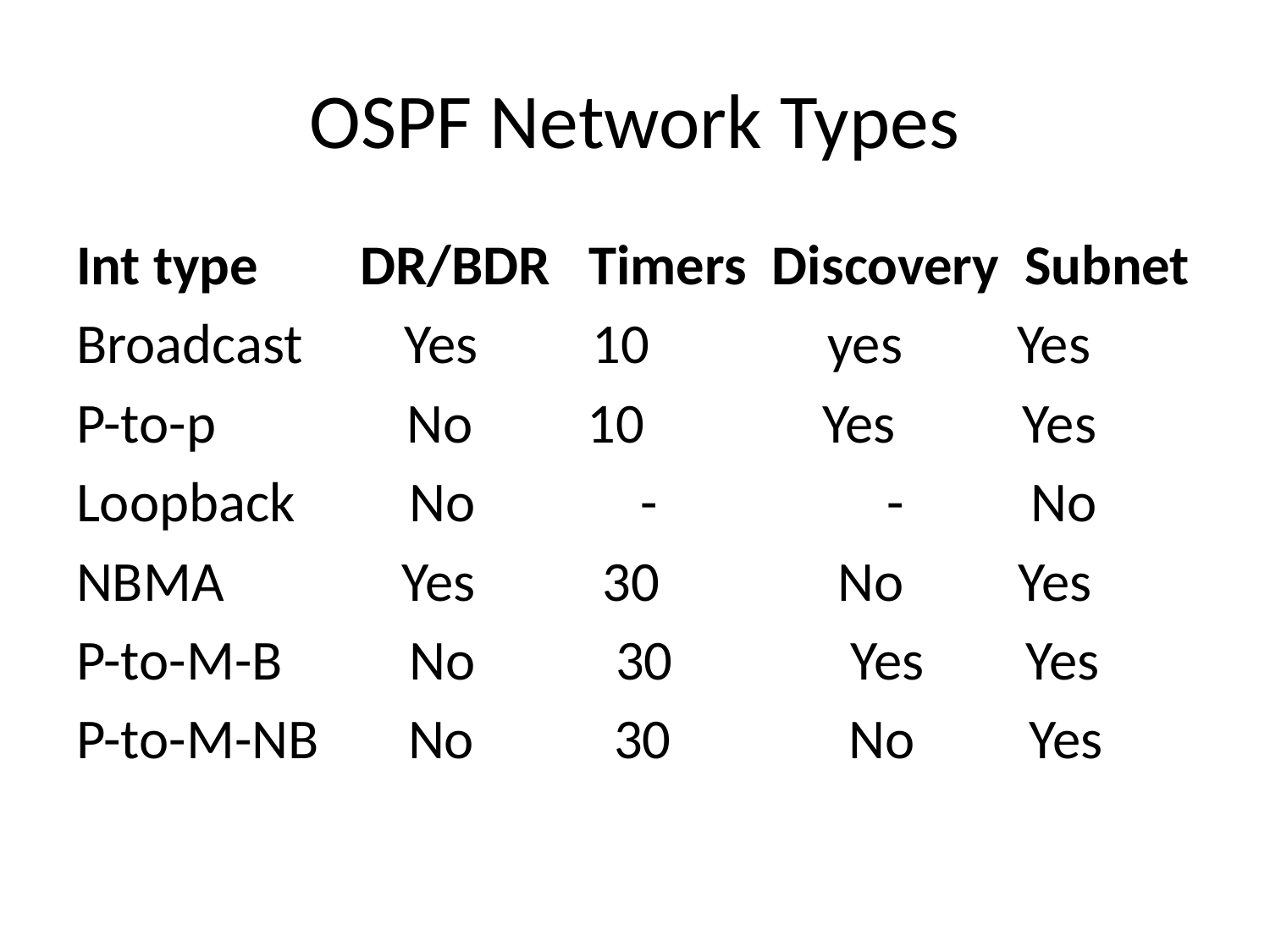

# OSPF Network Types
Int type        DR/BDR   Timers  Discovery  Subnet
Broadcast        Yes         10              yes         Yes
P-to-p               No         10              Yes          Yes
Loopback         No             -                  -          No
NBMA              Yes          30              No         Yes
P-to-M-B          No           30              Yes        Yes
P-to-M-NB       No           30              No         Yes